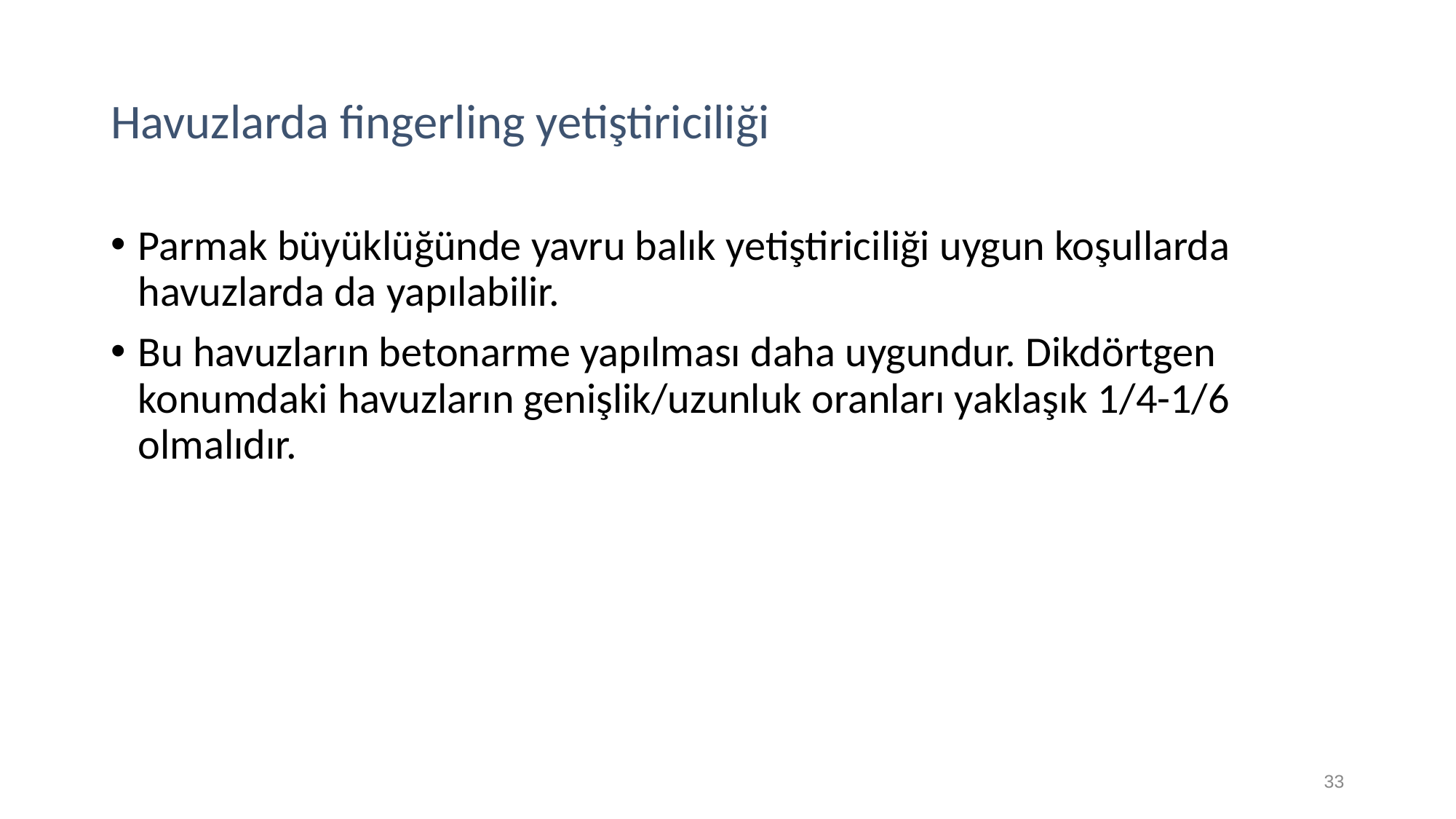

# Havuzlarda fingerling yetiştiriciliği
Parmak büyüklüğünde yavru balık yetiştiriciliği uygun koşullarda havuzlarda da yapılabilir.
Bu havuzların betonarme yapılması daha uygundur. Dikdörtgen konumdaki havuzların genişlik/uzunluk oranları yaklaşık 1/4-1/6 olmalıdır.
33